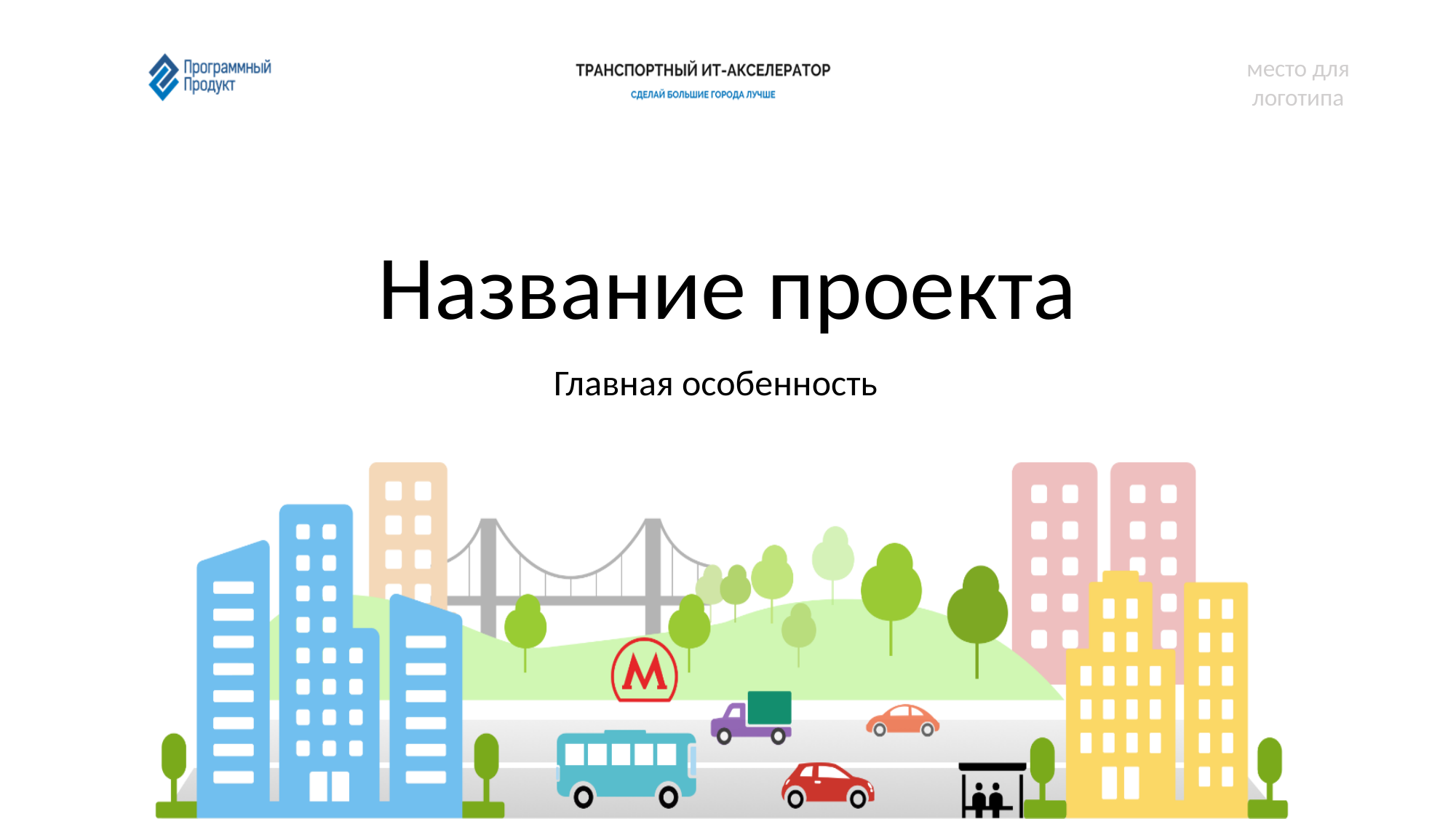

место для логотипа
# Название проекта
Главная особенность